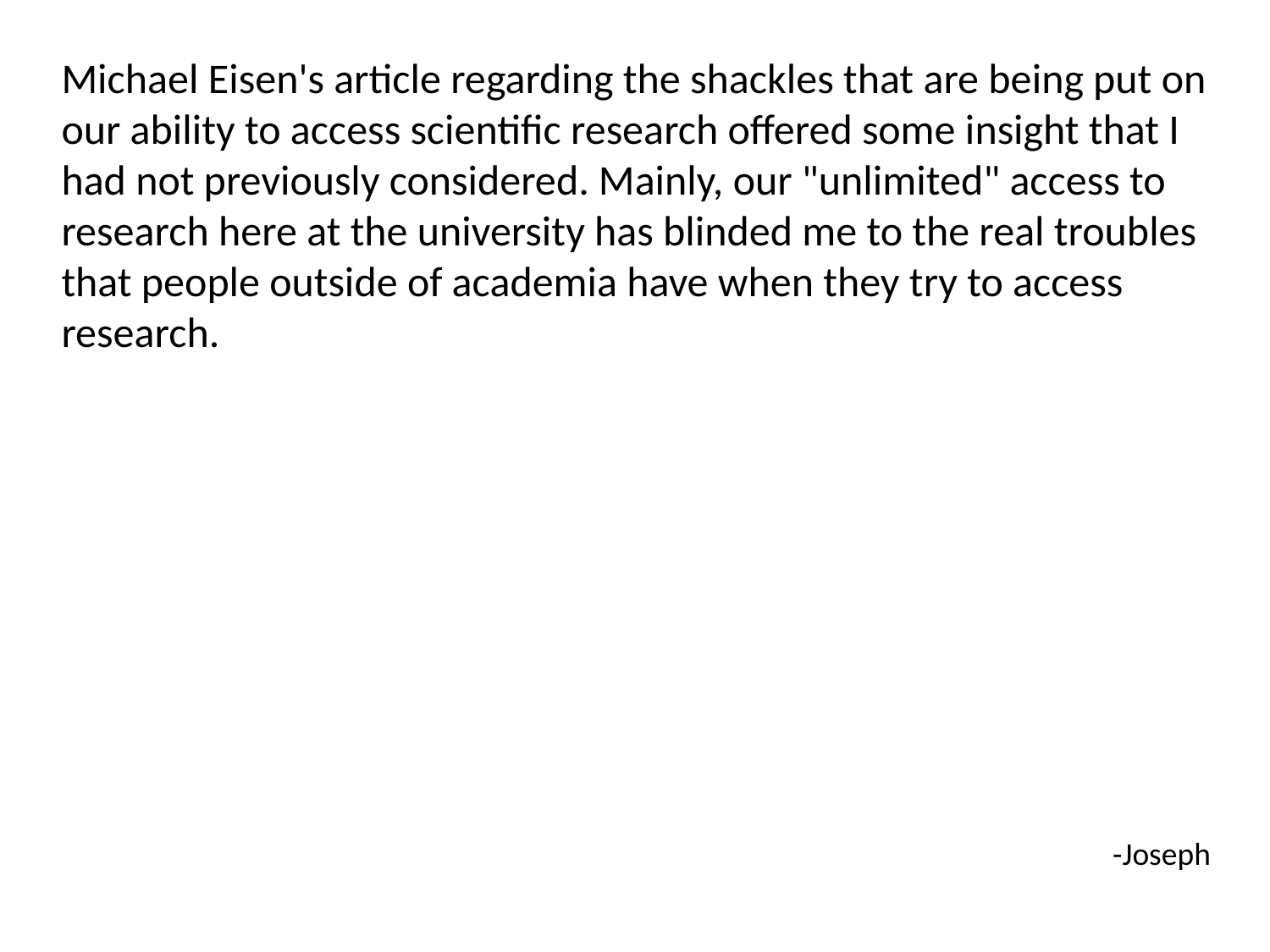

Michael Eisen's article regarding the shackles that are being put on our ability to access scientific research offered some insight that I had not previously considered. Mainly, our "unlimited" access to research here at the university has blinded me to the real troubles that people outside of academia have when they try to access research.
-Joseph